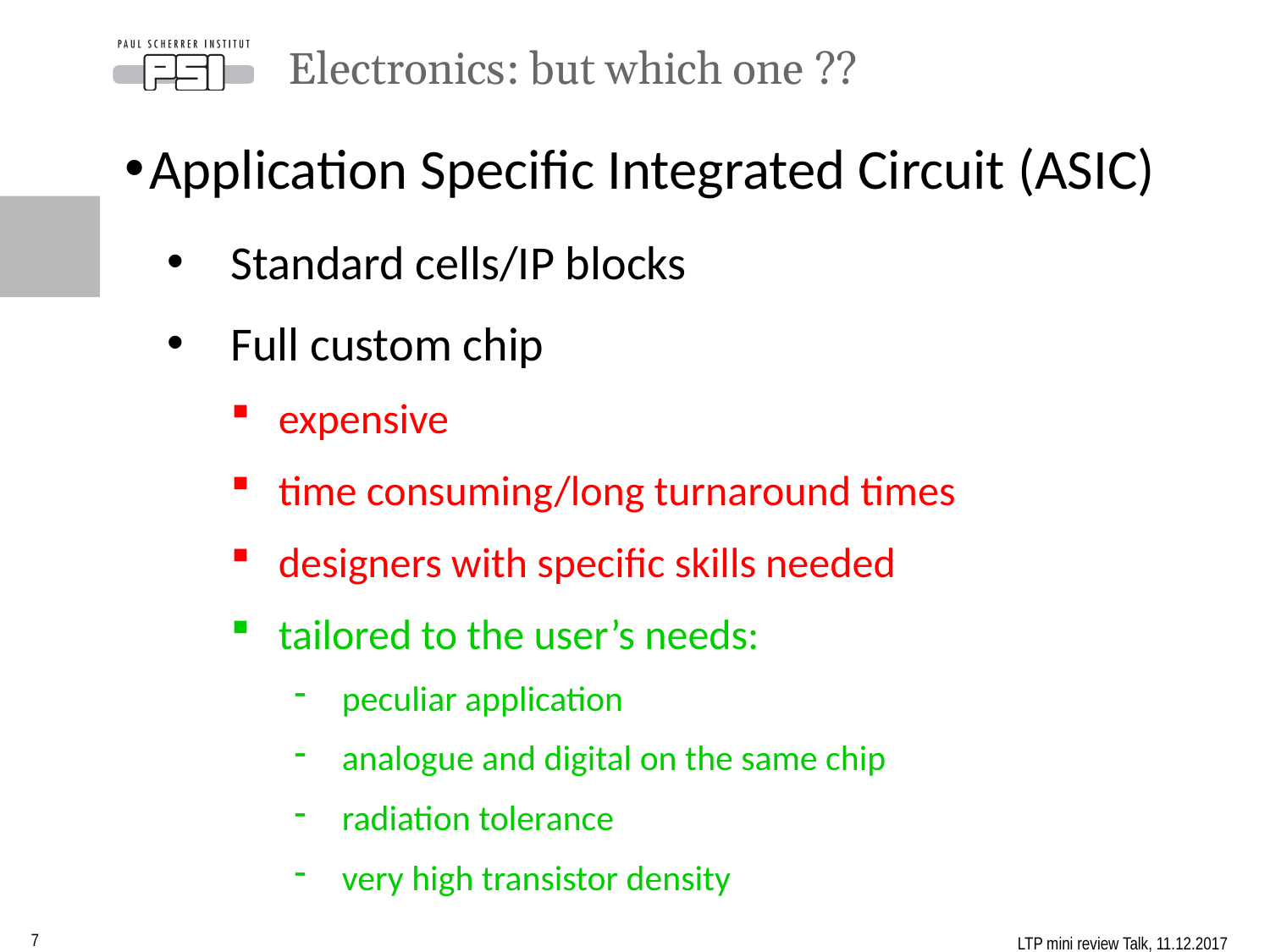

# Electronics: but which one ??
Application Specific Integrated Circuit (ASIC)
Standard cells/IP blocks
Full custom chip
expensive
time consuming/long turnaround times
designers with specific skills needed
tailored to the user’s needs:
peculiar application
analogue and digital on the same chip
radiation tolerance
very high transistor density
7
LTP mini review Talk, 11.12.2017